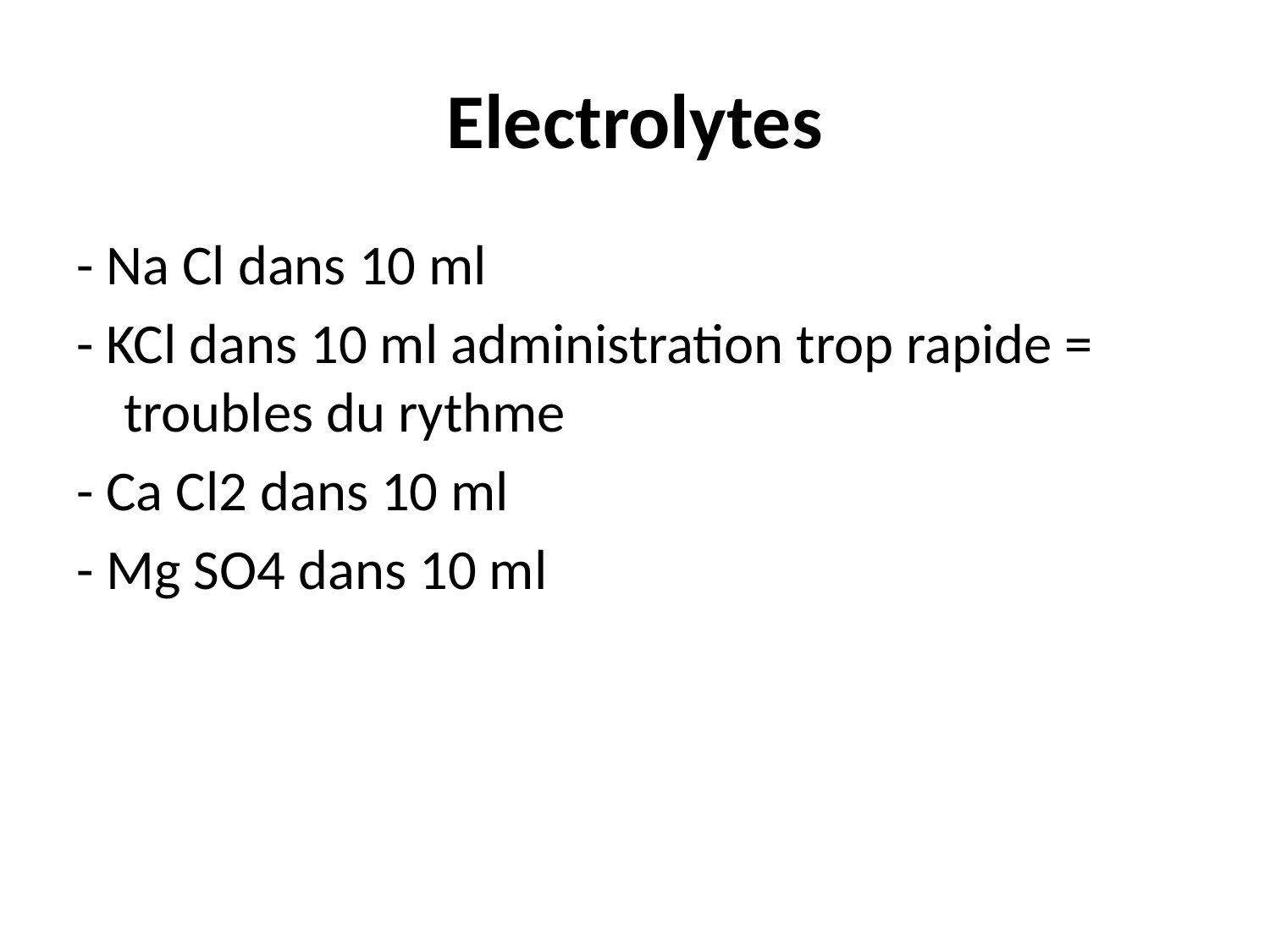

# Electrolytes
- Na Cl dans 10 ml
- KCl dans 10 ml administration trop rapide = troubles du rythme
- Ca Cl2 dans 10 ml
- Mg SO4 dans 10 ml